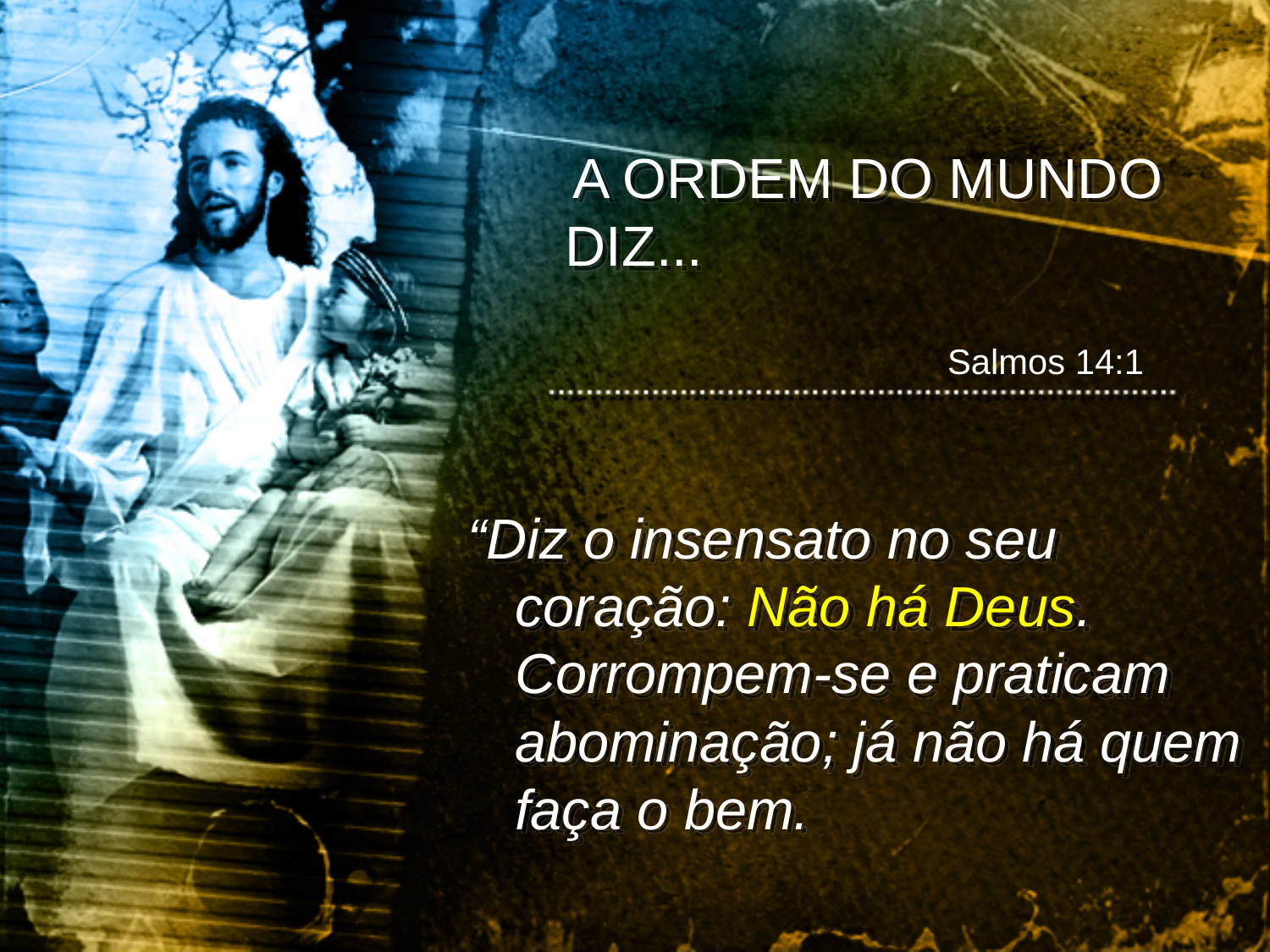

A ORDEM DO MUNDO DIZ...
Salmos 14:1
“Diz o insensato no seu coração: Não há Deus. Corrompem-se e praticam abominação; já não há quem faça o bem.